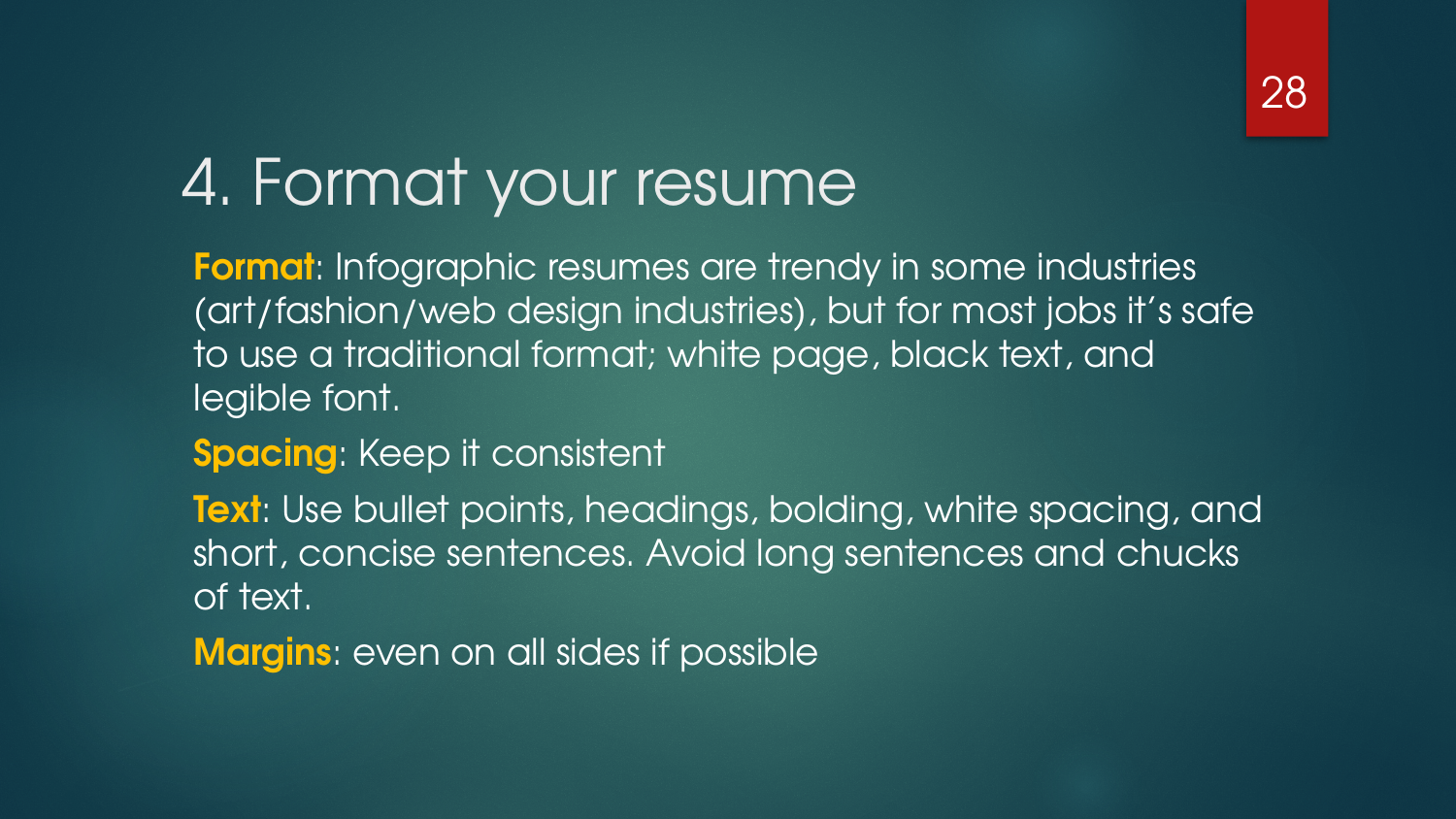

28
# 4. Format your resume
Format: Infographic resumes are trendy in some industries (art/fashion/web design industries), but for most jobs it’s safe to use a traditional format; white page, black text, and legible font.
Spacing: Keep it consistent
Text: Use bullet points, headings, bolding, white spacing, and short, concise sentences. Avoid long sentences and chucks of text.
Margins: even on all sides if possible